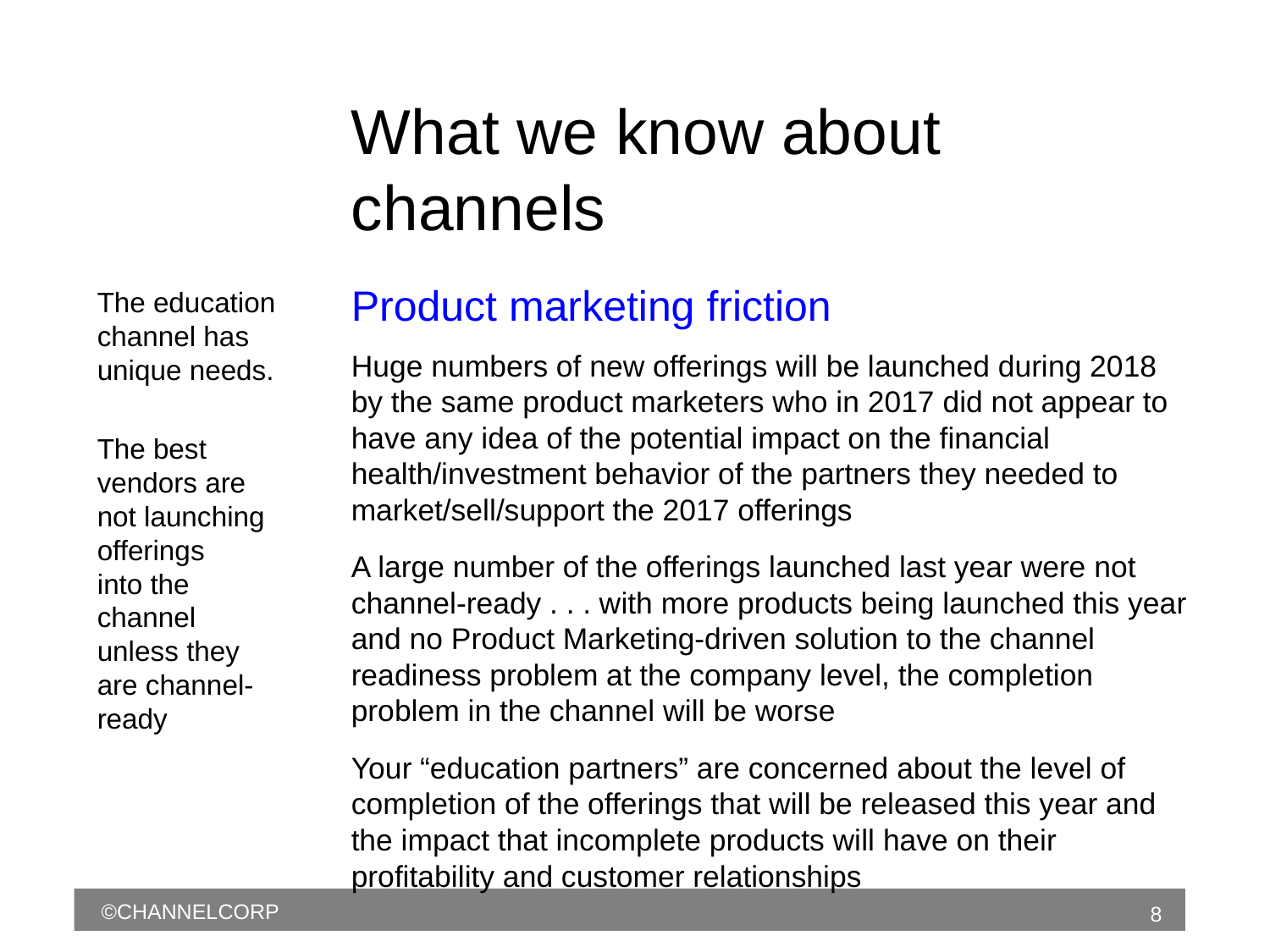

# What we know about channels

The education channel has unique needs.

The best vendors are not launching offerings
into the channel unless they are channel-ready
Product marketing friction
Huge numbers of new offerings will be launched during 2018 by the same product marketers who in 2017 did not appear to have any idea of the potential impact on the financial health/investment behavior of the partners they needed to market/sell/support the 2017 offerings
A large number of the offerings launched last year were not channel-ready . . . with more products being launched this year and no Product Marketing-driven solution to the channel readiness problem at the company level, the completion problem in the channel will be worse
Your “education partners” are concerned about the level of completion of the offerings that will be released this year and the impact that incomplete products will have on their profitability and customer relationships
8